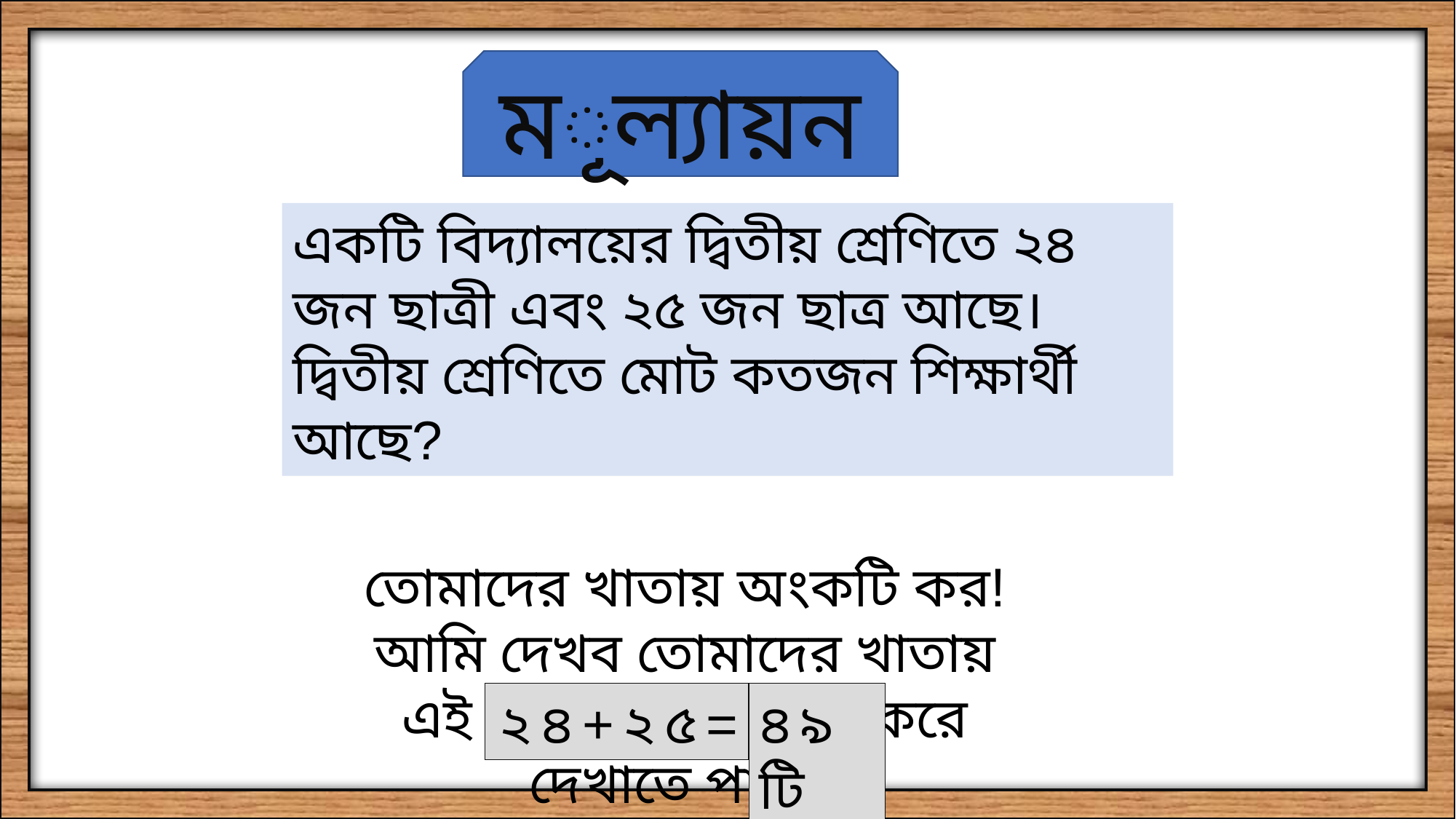

মূল্যায়ন
একটি বিদ্যালয়ের দ্বিতীয় শ্রেণিতে ২৪ জন ছাত্রী এবং ২৫ জন ছাত্র আছে। দ্বিতীয় শ্রেণিতে মোট কতজন শিক্ষার্থী আছে?
তোমাদের খাতায় অংকটি কর!
আমি দেখব তোমাদের খাতায় এই অংকটি কে আগে করে দেখাতে পারো!
২৪+২৫=
৪৯টি